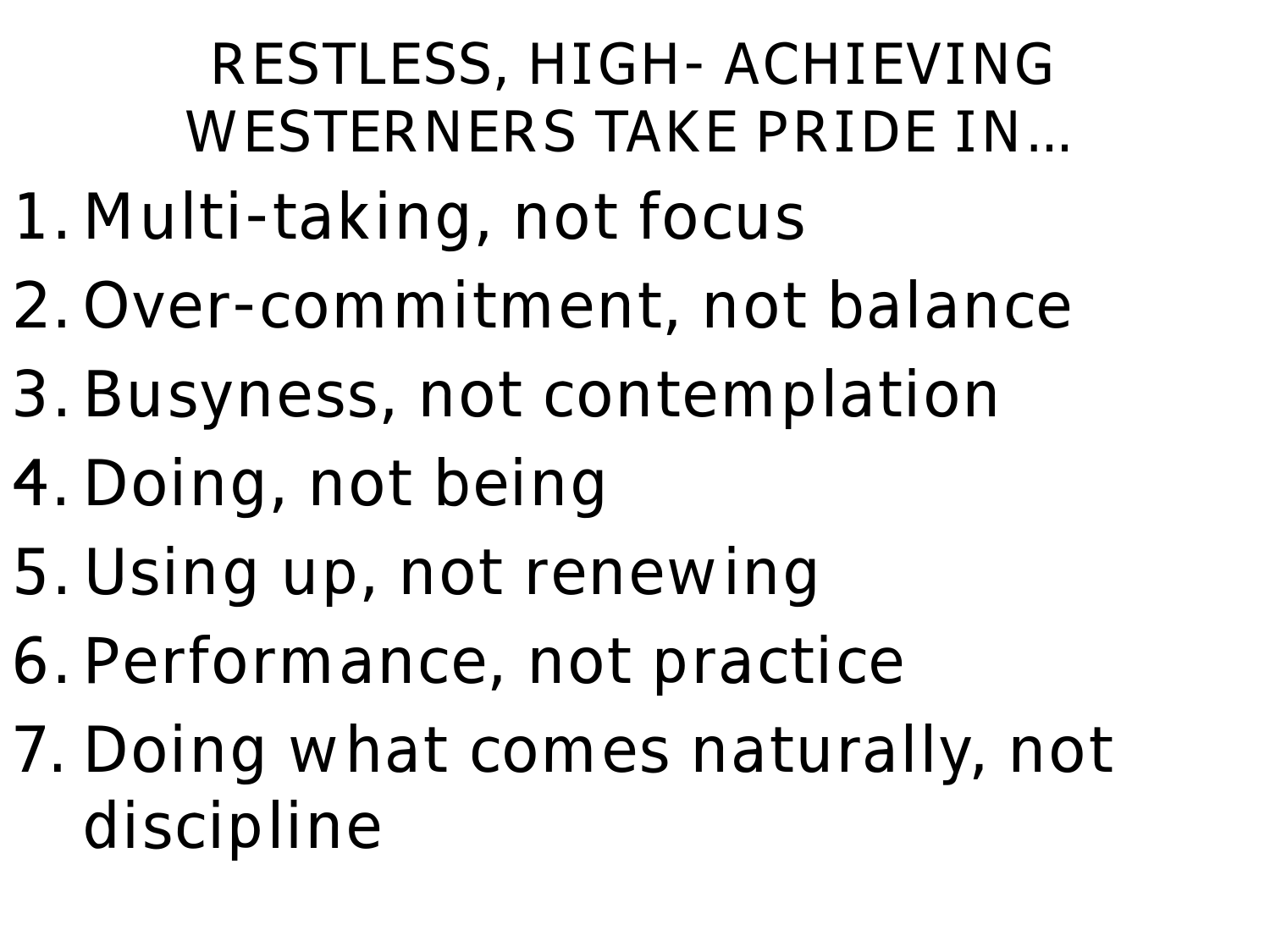

# RESTLESS, HIGH- ACHIEVING WESTERNERS TAKE PRIDE IN…
Multi-taking, not focus
Over-commitment, not balance
Busyness, not contemplation
Doing, not being
Using up, not renewing
Performance, not practice
Doing what comes naturally, not discipline